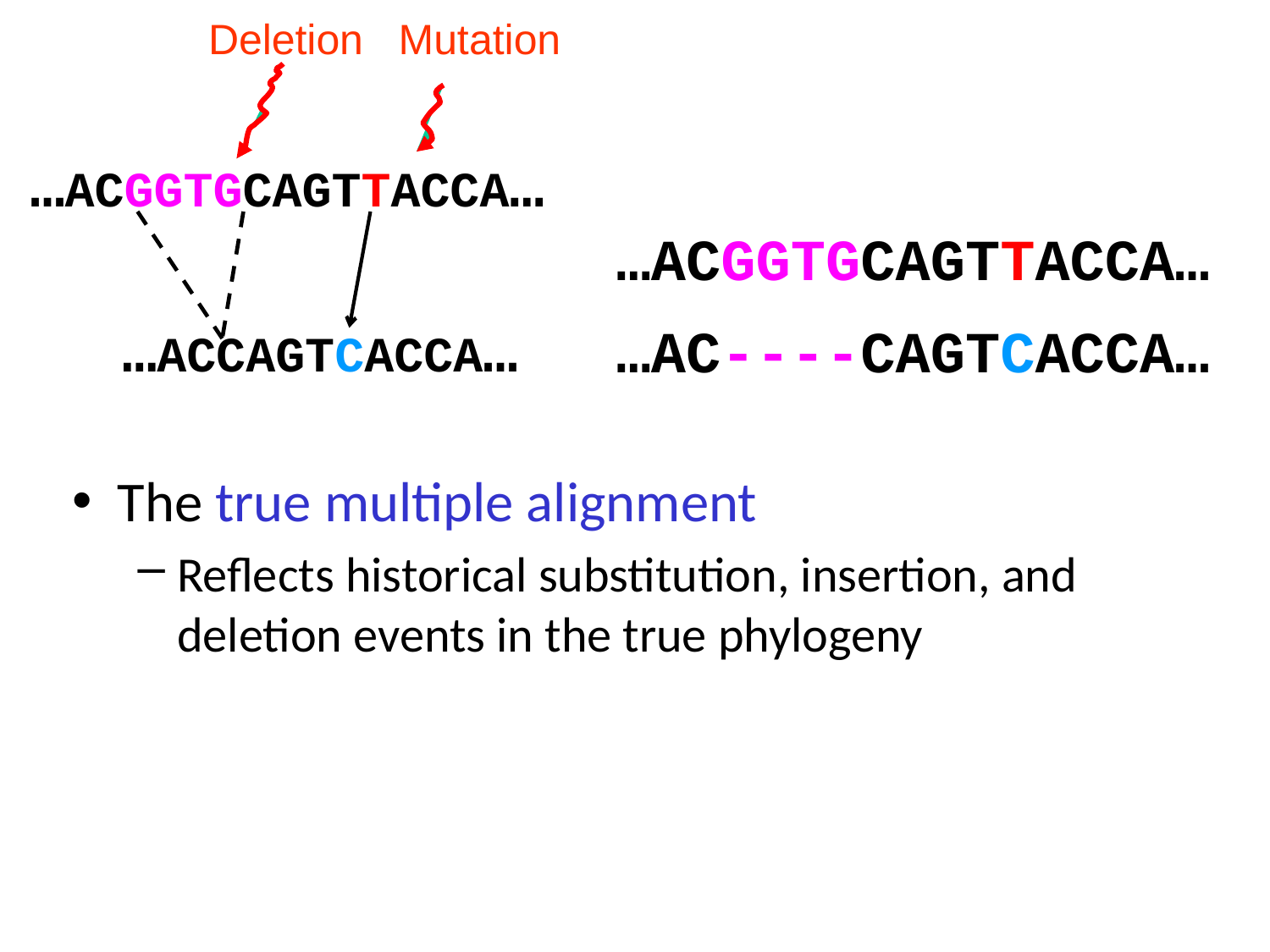

Deletion
Mutation

…ACGGTGCAGTTACCA…

…ACGGTGCAGTTACCA…
…AC----CAGTCACCA…
…ACCAGTCACCA…
# The true multiple alignment
Reflects historical substitution, insertion, and deletion events in the true phylogeny